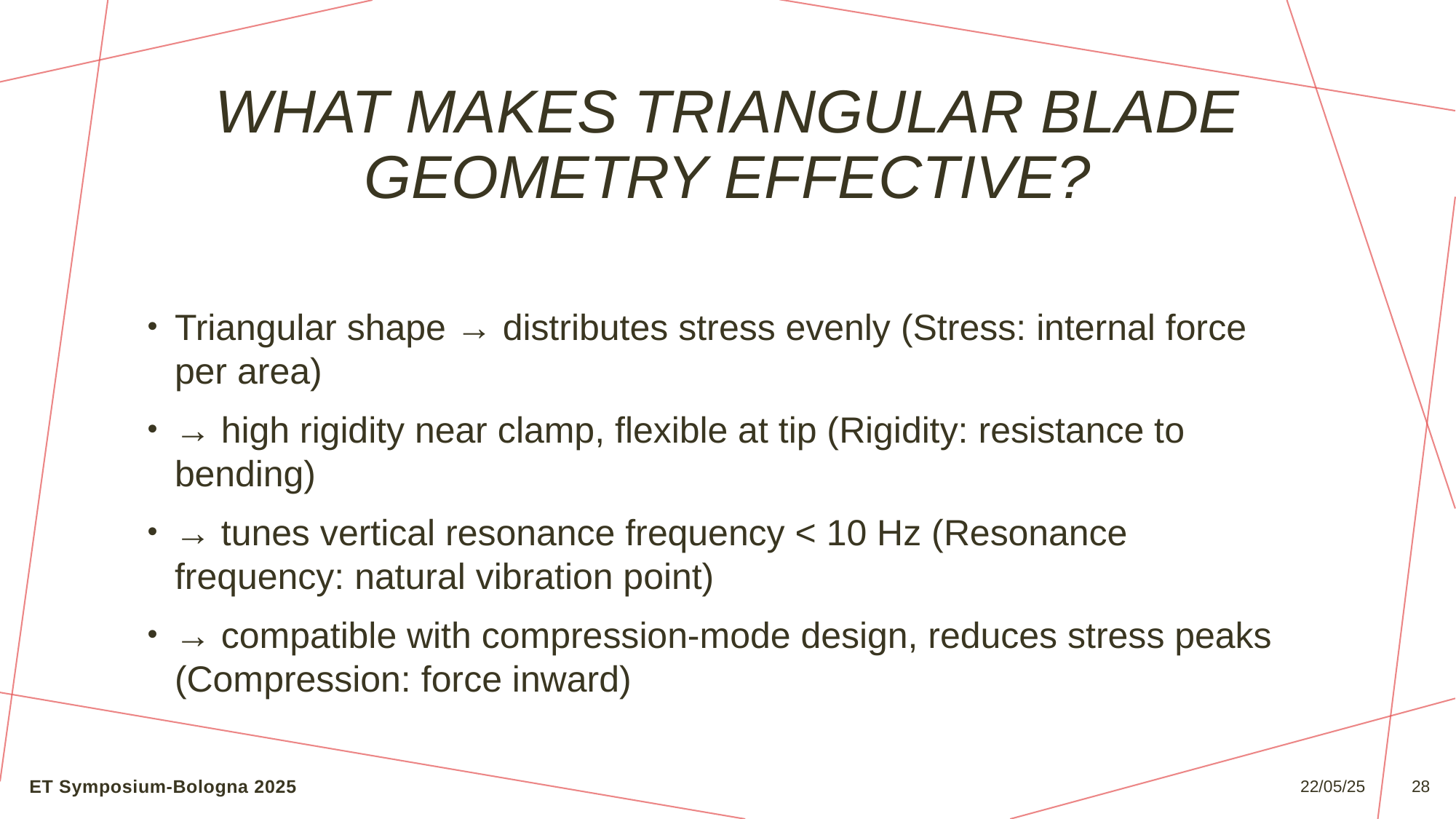

# What makes triangular blade geometry effective?

Triangular shape → distributes stress evenly (Stress: internal force per area)
→ high rigidity near clamp, flexible at tip (Rigidity: resistance to bending)
→ tunes vertical resonance frequency < 10 Hz (Resonance frequency: natural vibration point)
→ compatible with compression-mode design, reduces stress peaks (Compression: force inward)
ET Symposium-Bologna 2025
22/05/25
28